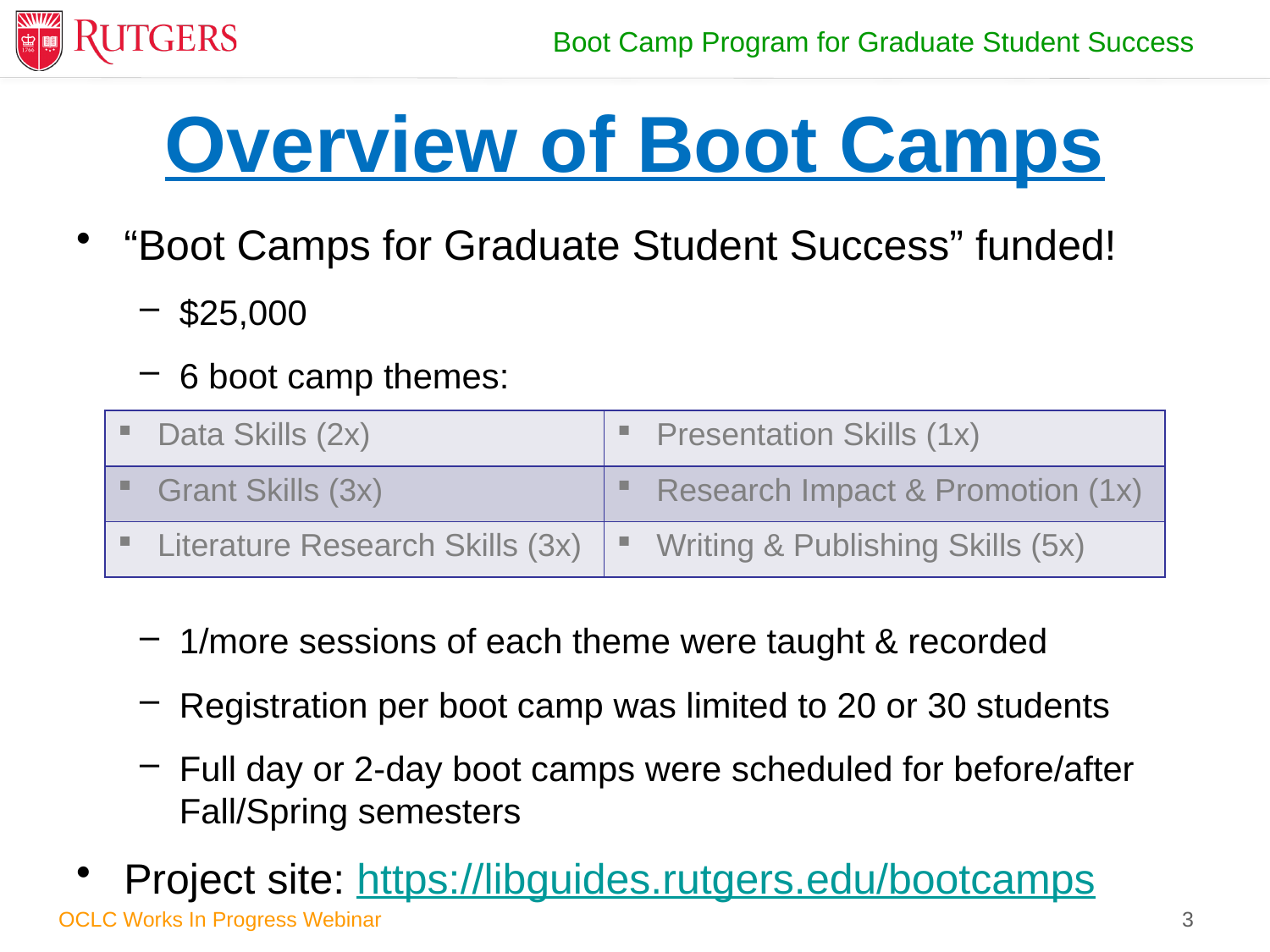

# Overview of Boot Camps
“Boot Camps for Graduate Student Success” funded!
$25,000
6 boot camp themes:

1/more sessions of each theme were taught & recorded
Registration per boot camp was limited to 20 or 30 students
Full day or 2-day boot camps were scheduled for before/after Fall/Spring semesters
Project site: https://libguides.rutgers.edu/bootcamps
| Data Skills (2x) | Presentation Skills (1x) |
| --- | --- |
| Grant Skills (3x) | Research Impact & Promotion (1x) |
| Literature Research Skills (3x) | Writing & Publishing Skills (5x) |
3